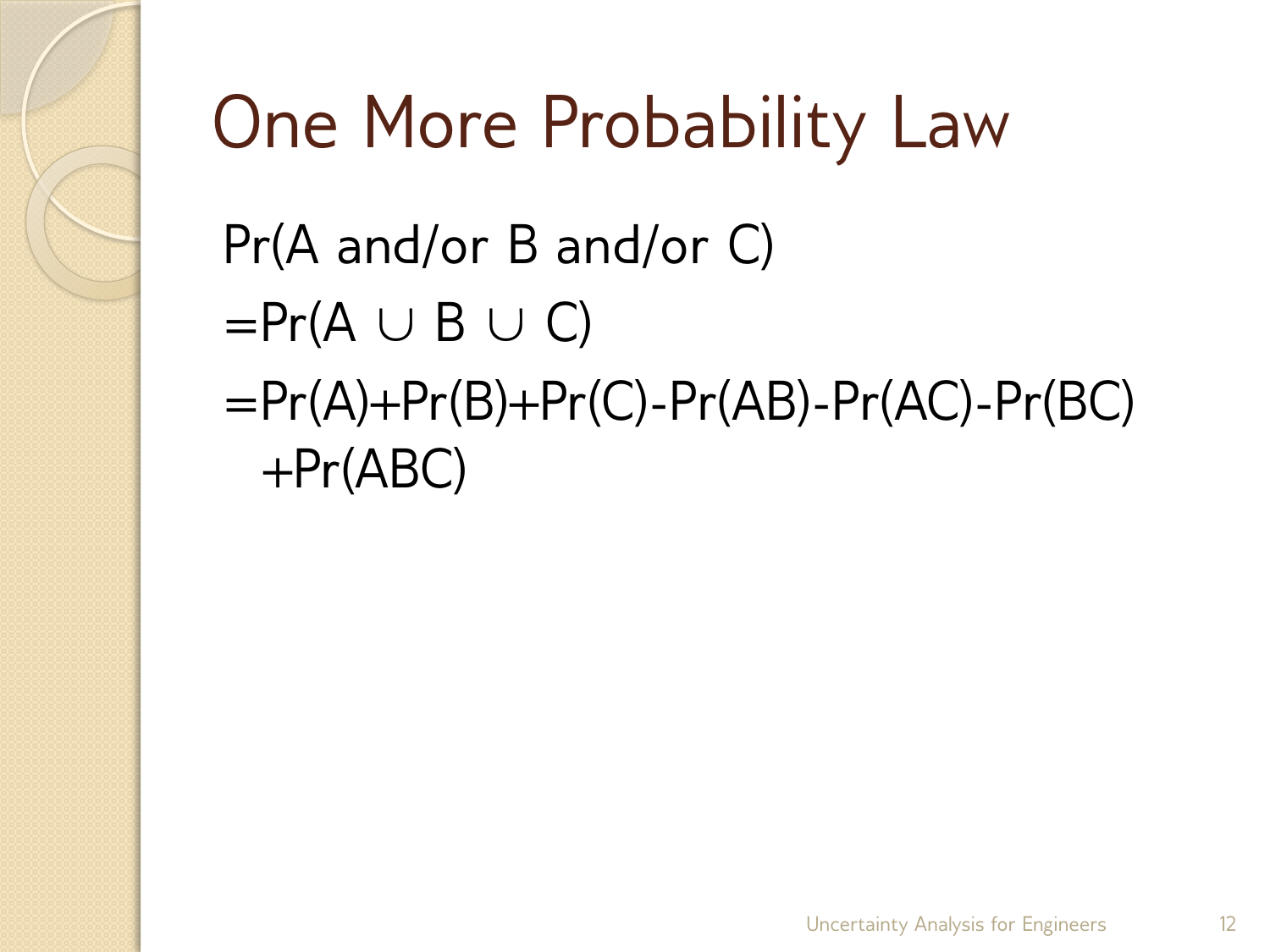

# One More Probability Law
Pr(A and/or B and/or C)
=Pr(A ∪ B ∪ C)
=Pr(A)+Pr(B)+Pr(C)-Pr(AB)-Pr(AC)-Pr(BC)+Pr(ABC)
Uncertainty Analysis for Engineers
12